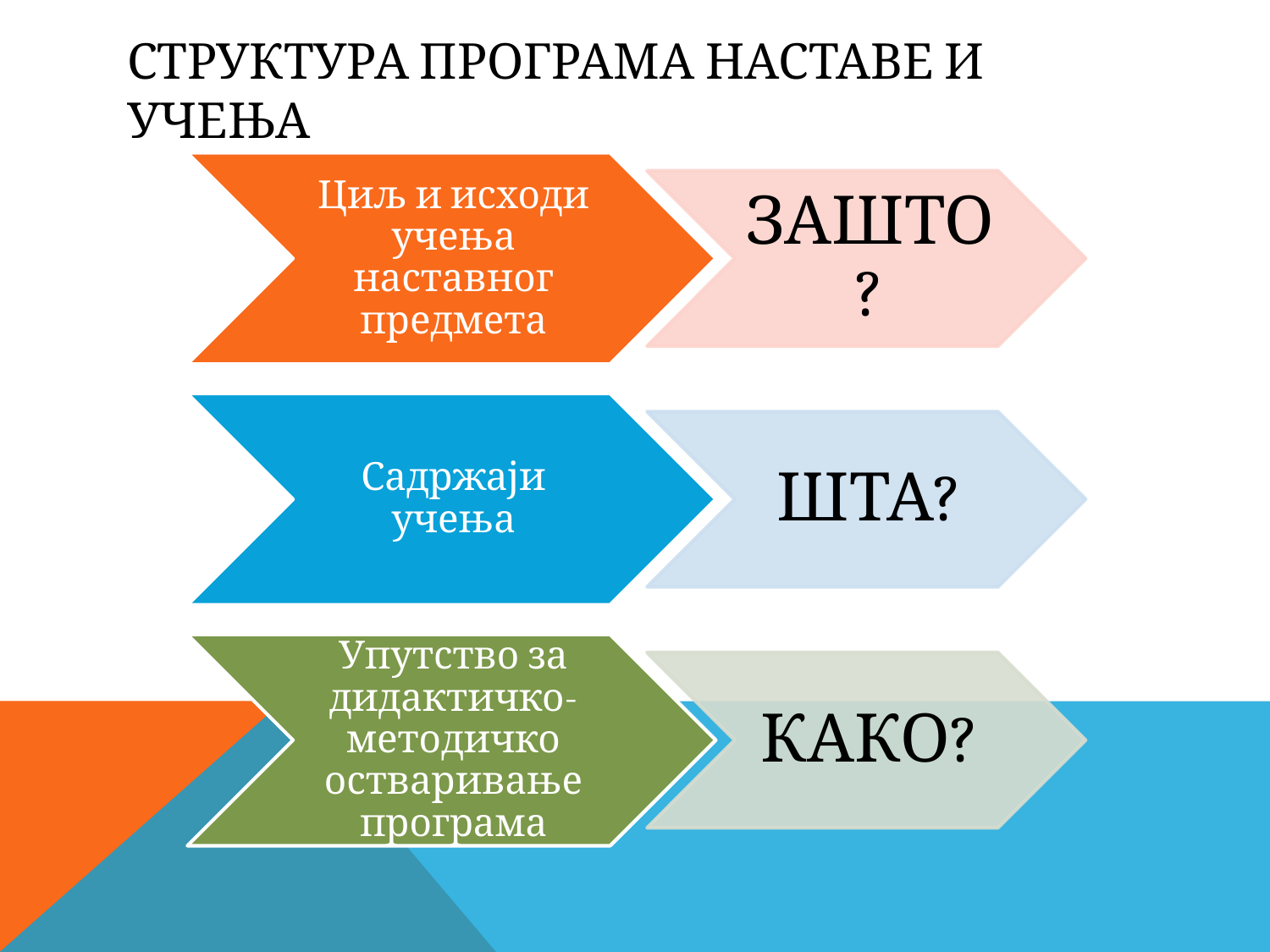

# Структура програма наставе и учења
Циљ и исходи учења наставног предмета
ЗАШТО?
Садржаји учења
ШТА?
Упутство за дидактичко-методичко остваривање програма
КАКО?